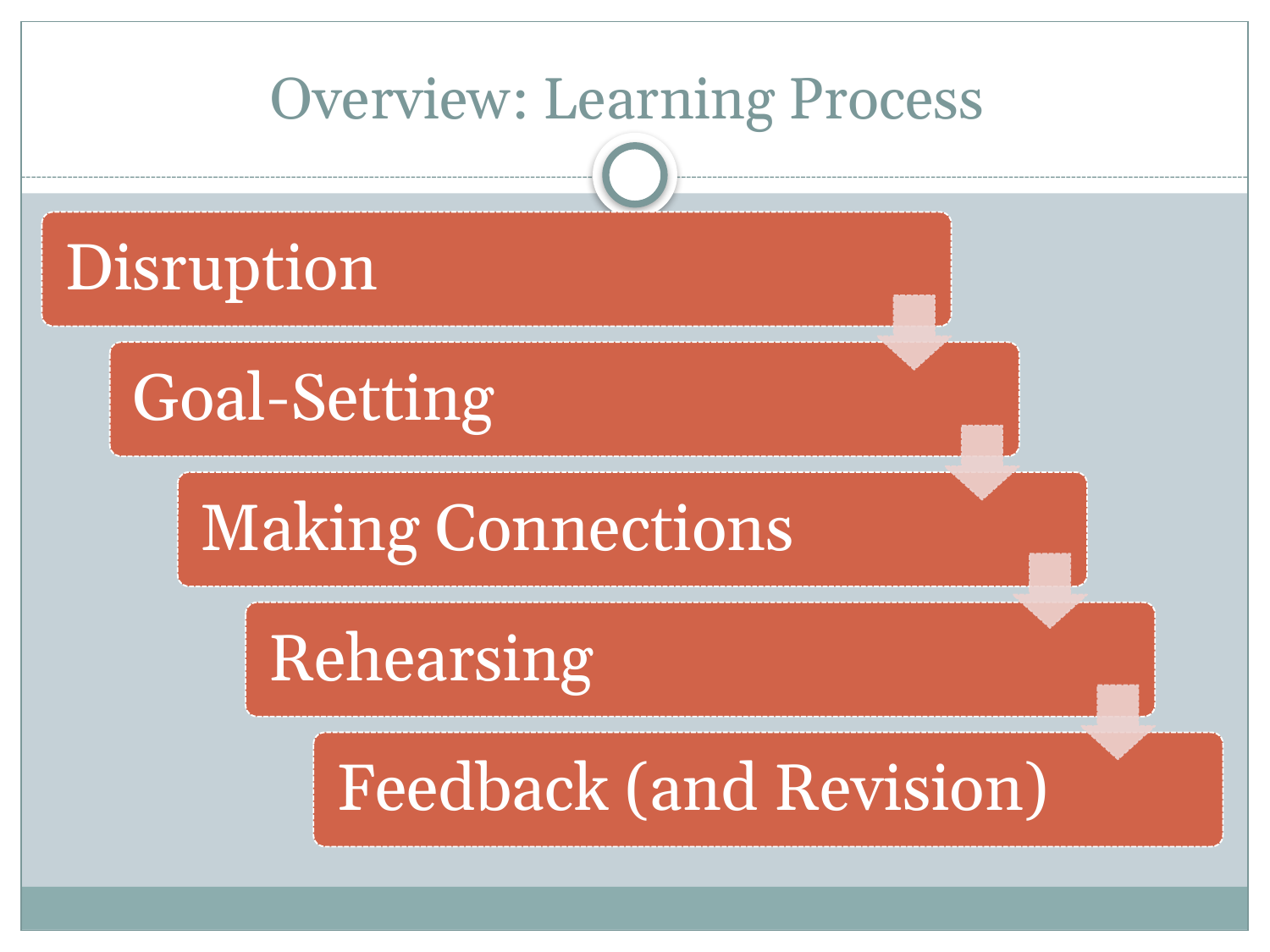

# Overview: Learning Process
Disruption
Goal-Setting
Making Connections
Rehearsing
Feedback (and Revision)